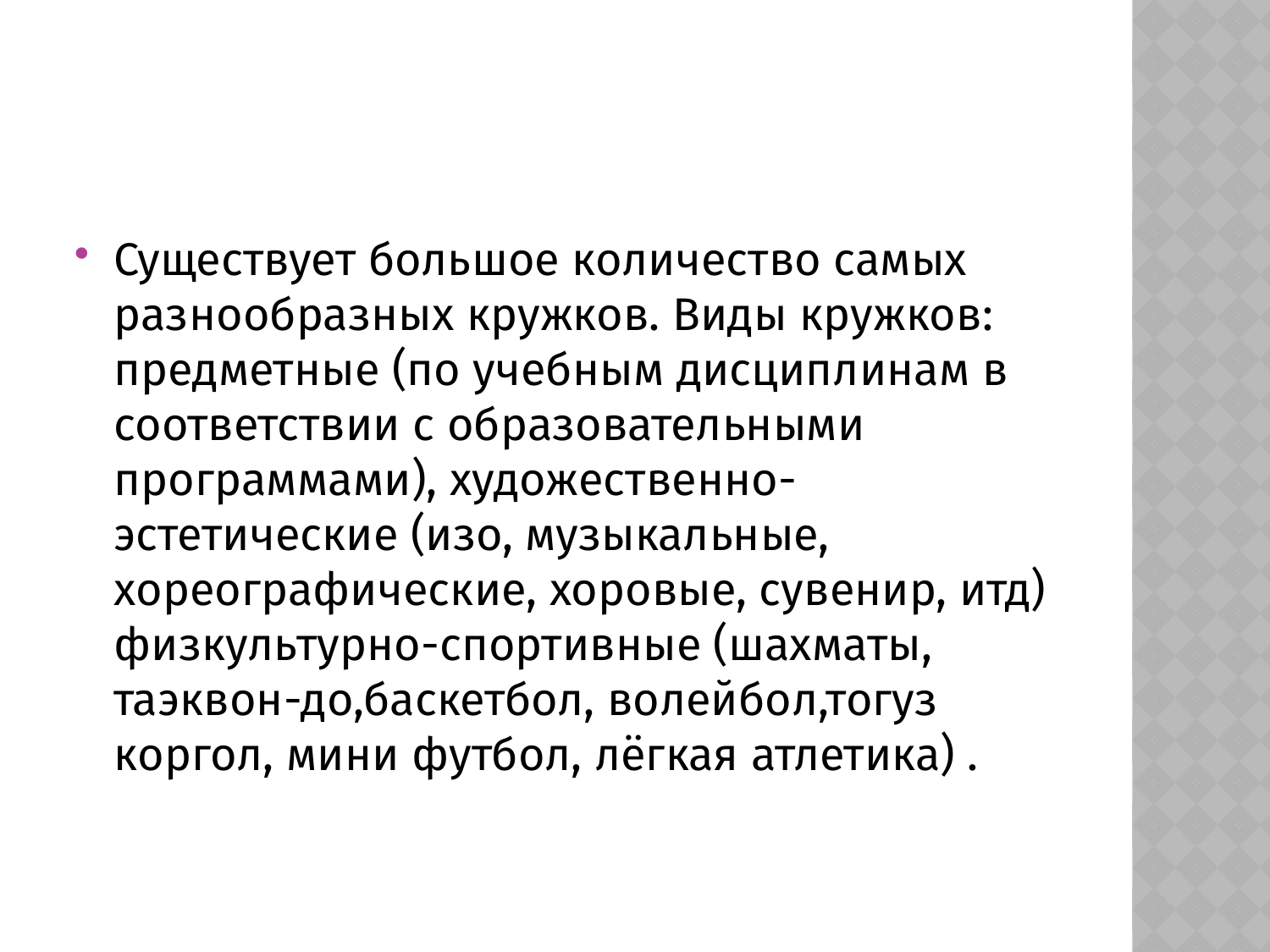

#
Существует большое количество самых разнообразных кружков. Виды кружков: предметные (по учебным дисциплинам в соответствии с образовательными программами), художественно-эстетические (изо, музыкальные, хореографические, хоровые, сувенир, итд) физкультурно-спортивные (шахматы, таэквон-до,баскетбол, волейбол,тогуз коргол, мини футбол, лёгкая атлетика) .